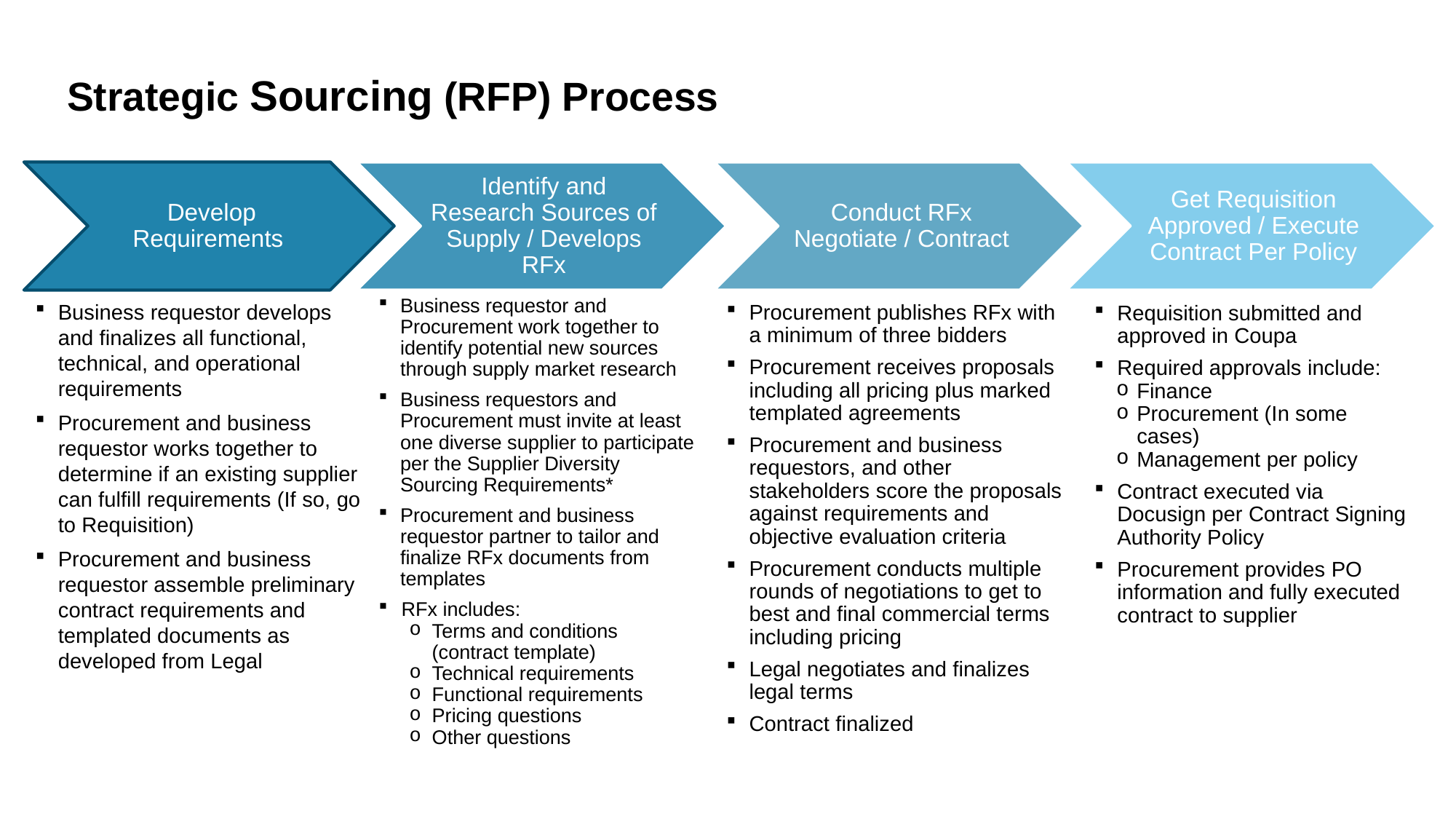

Strategic Sourcing (RFP) Process
Develop Requirements
Identify and Research Sources of Supply / Develops RFx
Conduct RFx Negotiate / Contract
Get Requisition Approved / Execute Contract Per Policy
Business requestor and Procurement work together to identify potential new sources through supply market research
Business requestors and Procurement must invite at least one diverse supplier to participate per the Supplier Diversity Sourcing Requirements*
Procurement and business requestor partner to tailor and finalize RFx documents from templates
RFx includes:
Terms and conditions (contract template)
Technical requirements
Functional requirements
Pricing questions
Other questions

Business requestor develops and finalizes all functional, technical, and operational requirements
Procurement and business requestor works together to determine if an existing supplier can fulfill requirements (If so, go to Requisition)
Procurement and business requestor assemble preliminary contract requirements and templated documents as developed from Legal

Procurement publishes RFx with a minimum of three bidders
Procurement receives proposals including all pricing plus marked templated agreements
Procurement and business requestors, and other stakeholders score the proposals against requirements and objective evaluation criteria
Procurement conducts multiple rounds of negotiations to get to best and final commercial terms including pricing
Legal negotiates and finalizes legal terms
Contract finalized

Requisition submitted and approved in Coupa
Required approvals include:
Finance
Procurement (In some cases)
Management per policy
Contract executed via Docusign per Contract Signing Authority Policy
Procurement provides PO information and fully executed contract to supplier